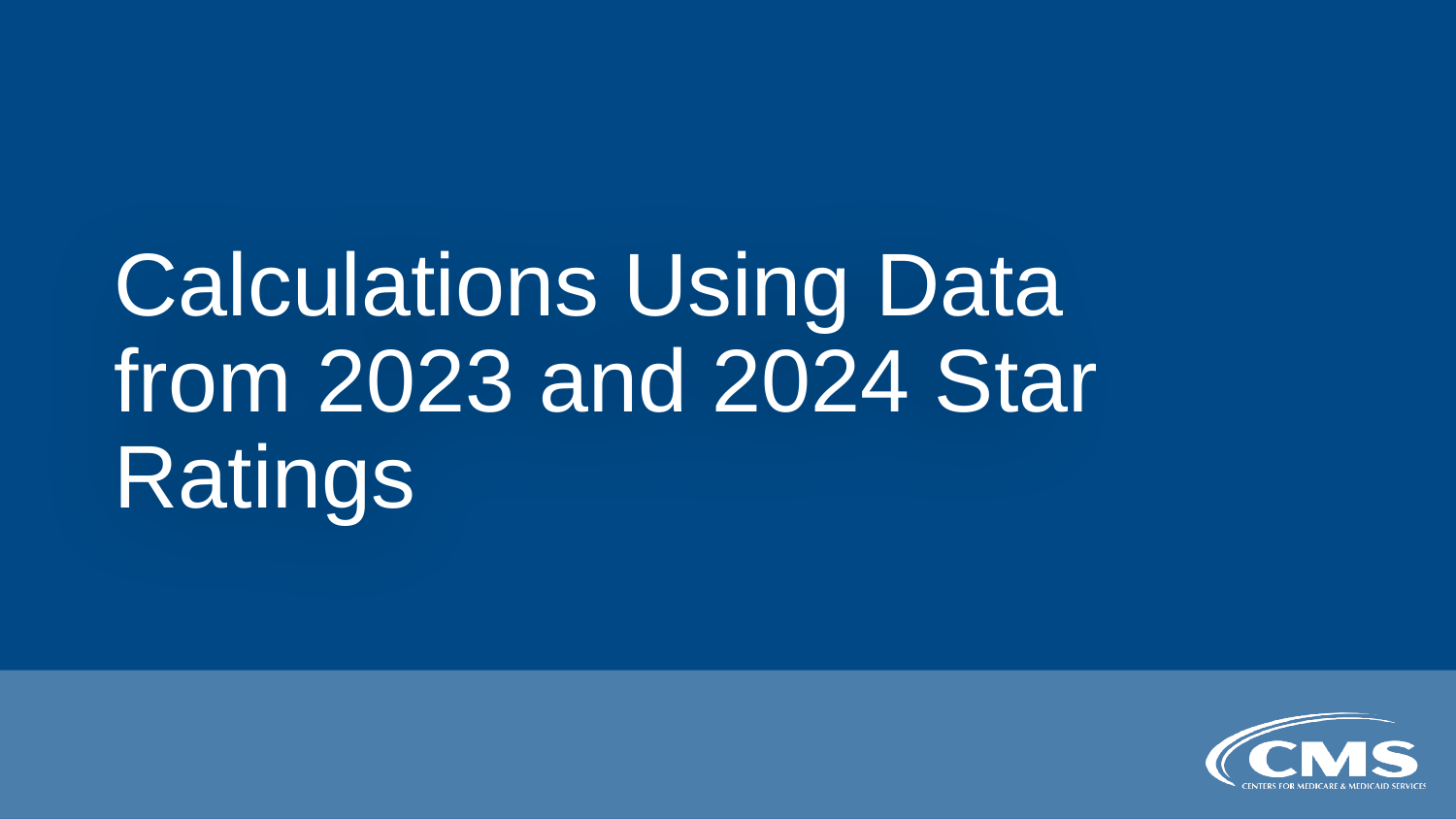

# Calculations Using Data from 2023 and 2024 Star Ratings